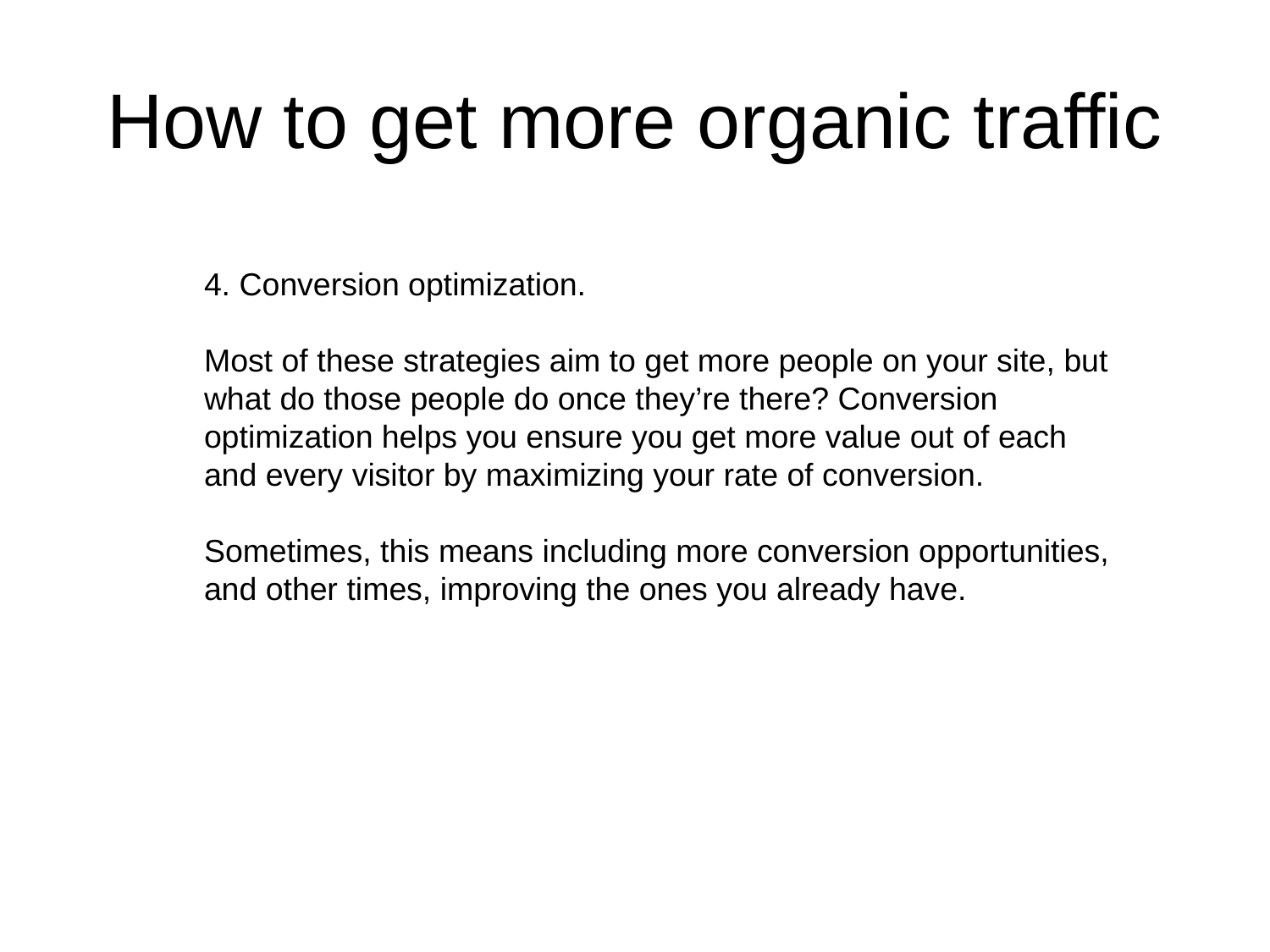

# How to get more organic traffic
4. Conversion optimization.

Most of these strategies aim to get more people on your site, but what do those people do once they’re there? Conversion optimization helps you ensure you get more value out of each and every visitor by maximizing your rate of conversion.

Sometimes, this means including more conversion opportunities, and other times, improving the ones you already have.